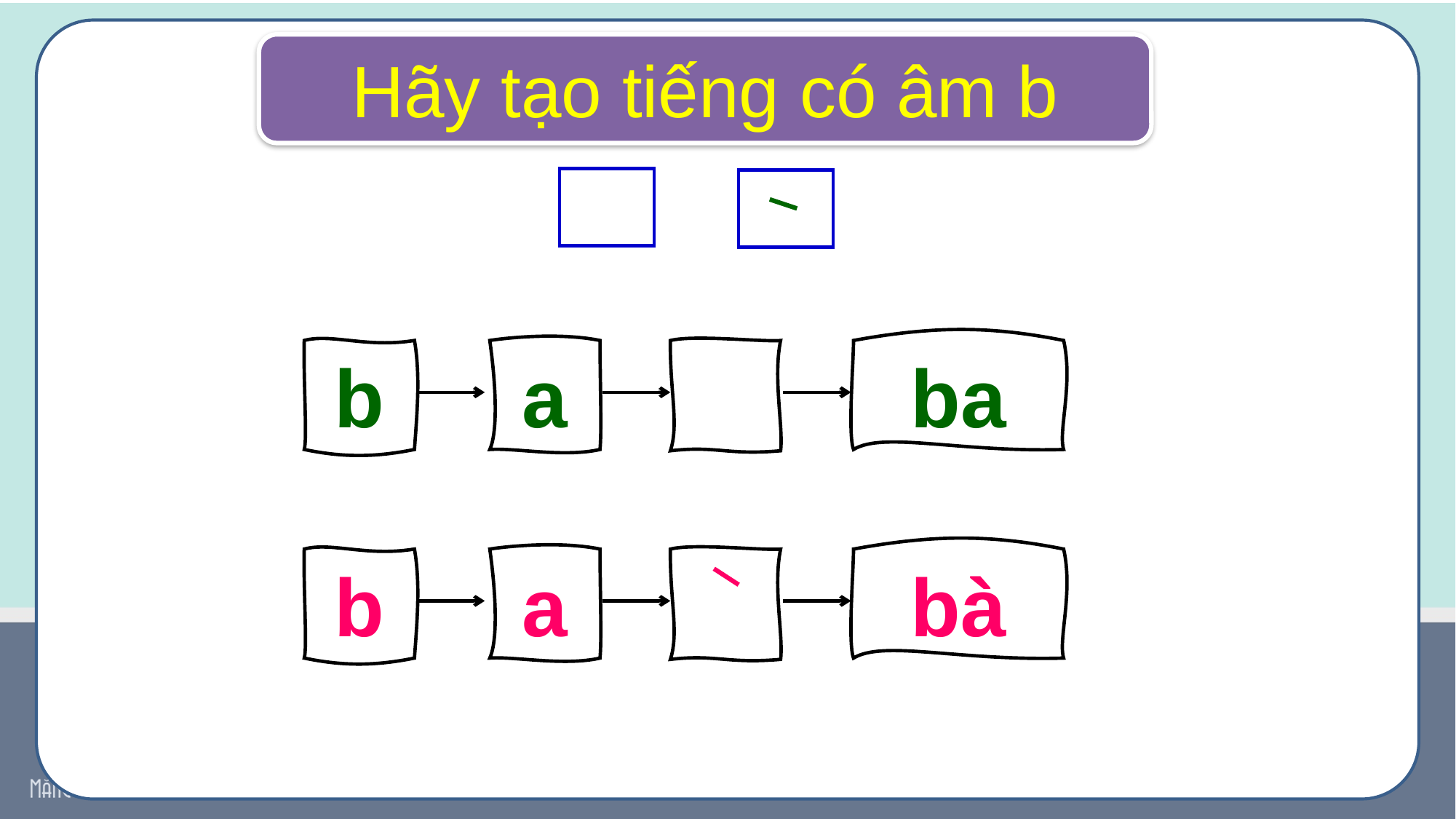

Hãy tạo tiếng có âm b

b
a

ba
b
a

bà